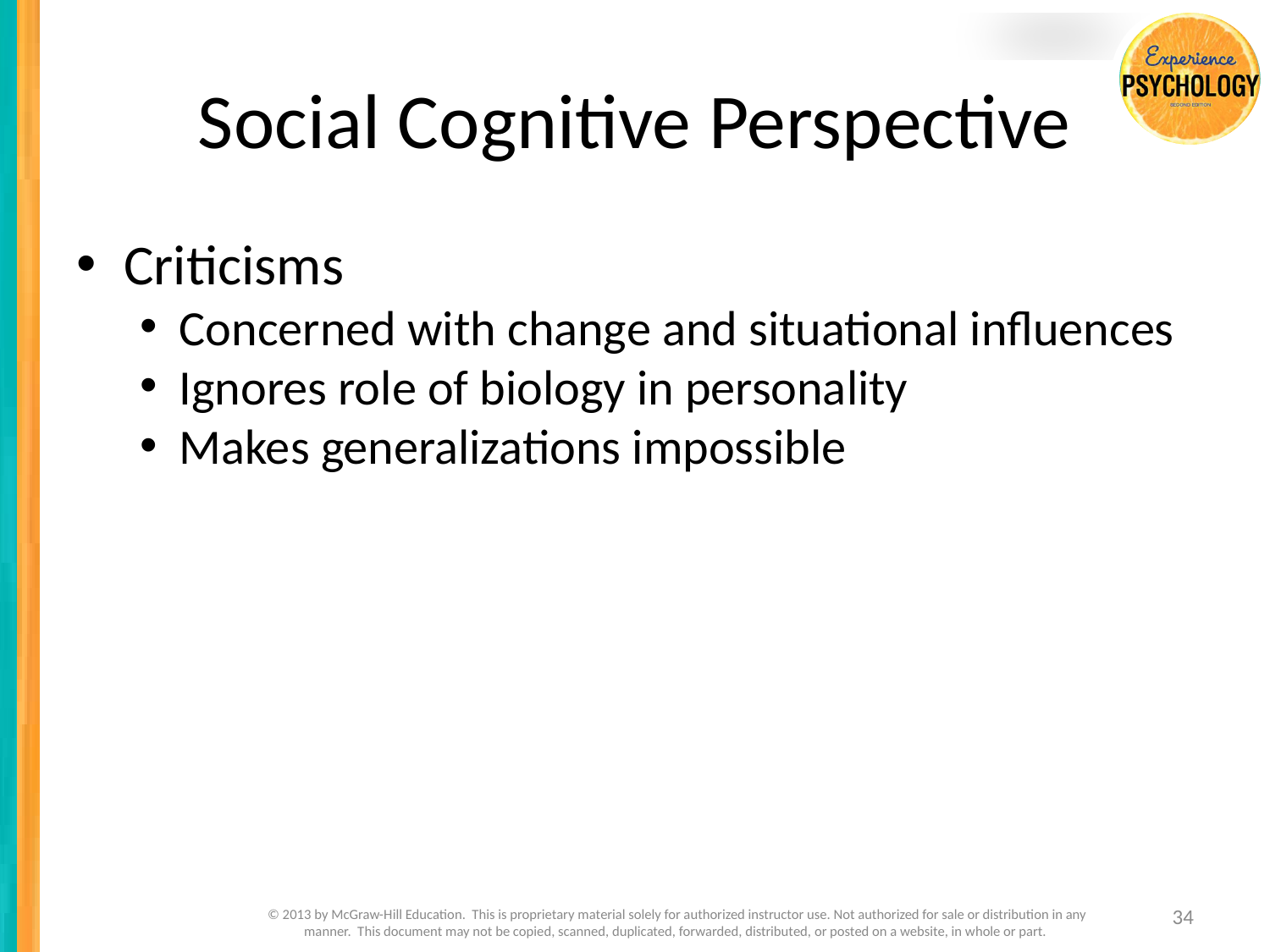

# Social Cognitive Perspective
Criticisms
Concerned with change and situational influences
Ignores role of biology in personality
Makes generalizations impossible
34